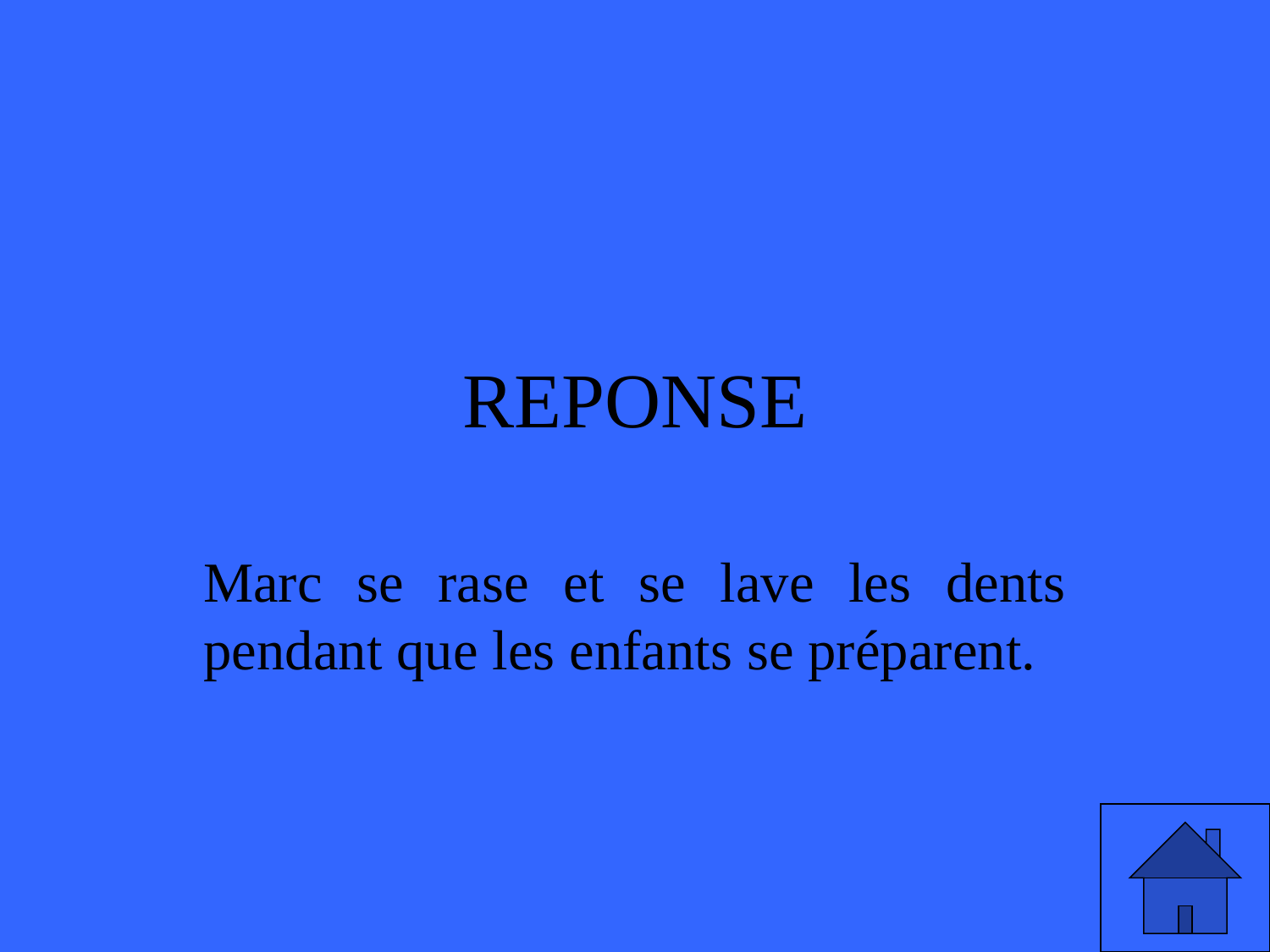

# REPONSE
Marc se rase et se lave les dents pendant que les enfants se préparent.